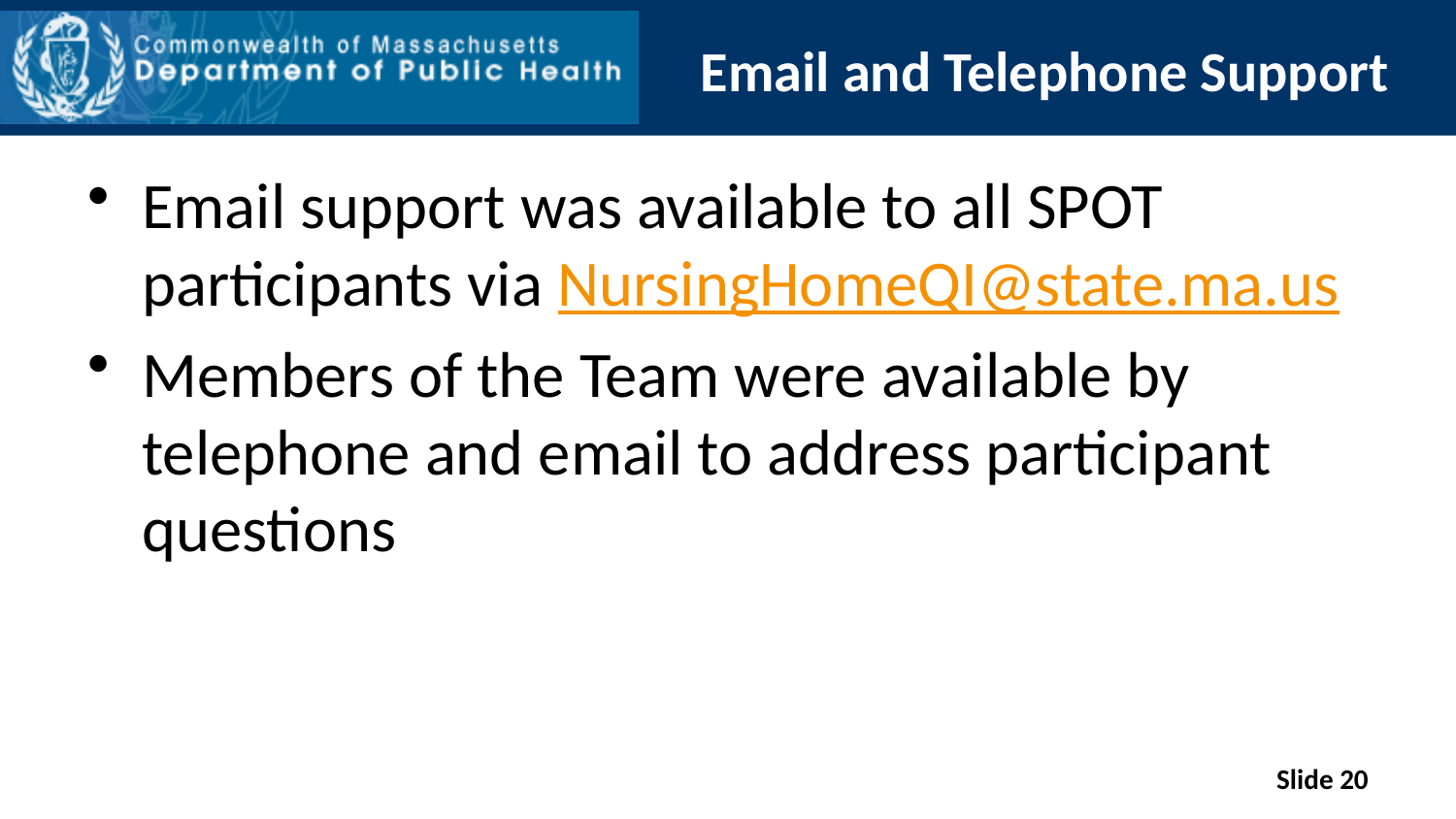

# Email and Telephone Support
Email support was available to all SPOT participants via NursingHomeQI@state.ma.us
Members of the Team were available by telephone and email to address participant questions
20